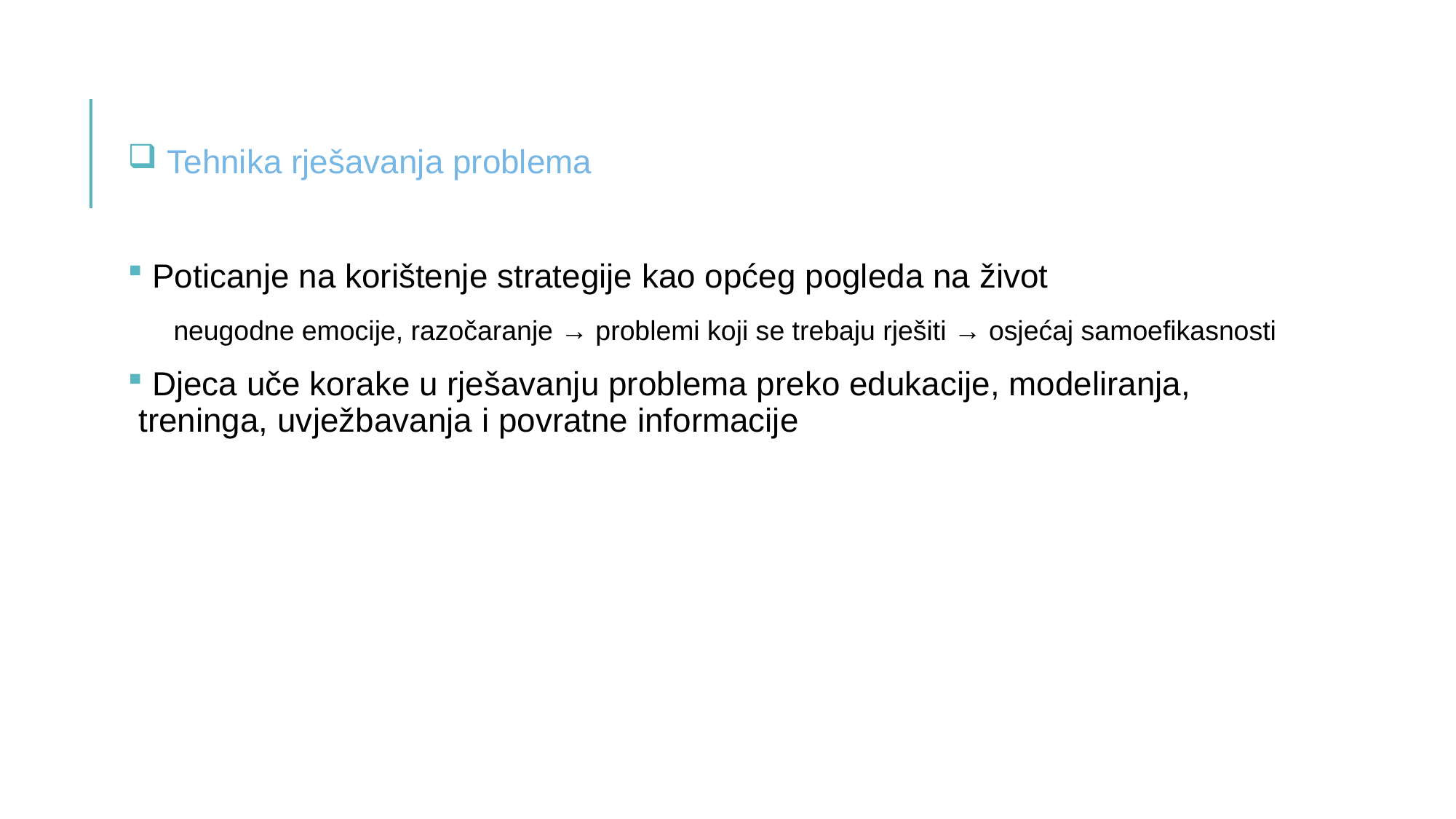

Tehnika rješavanja problema

 Poticanje na korištenje strategije kao općeg pogleda na život
      neugodne emocije, razočaranje → problemi koji se trebaju rješiti → osjećaj samoefikasnosti
 Djeca uče korake u rješavanju problema preko edukacije, modeliranja, treninga, uvježbavanja i povratne informacije